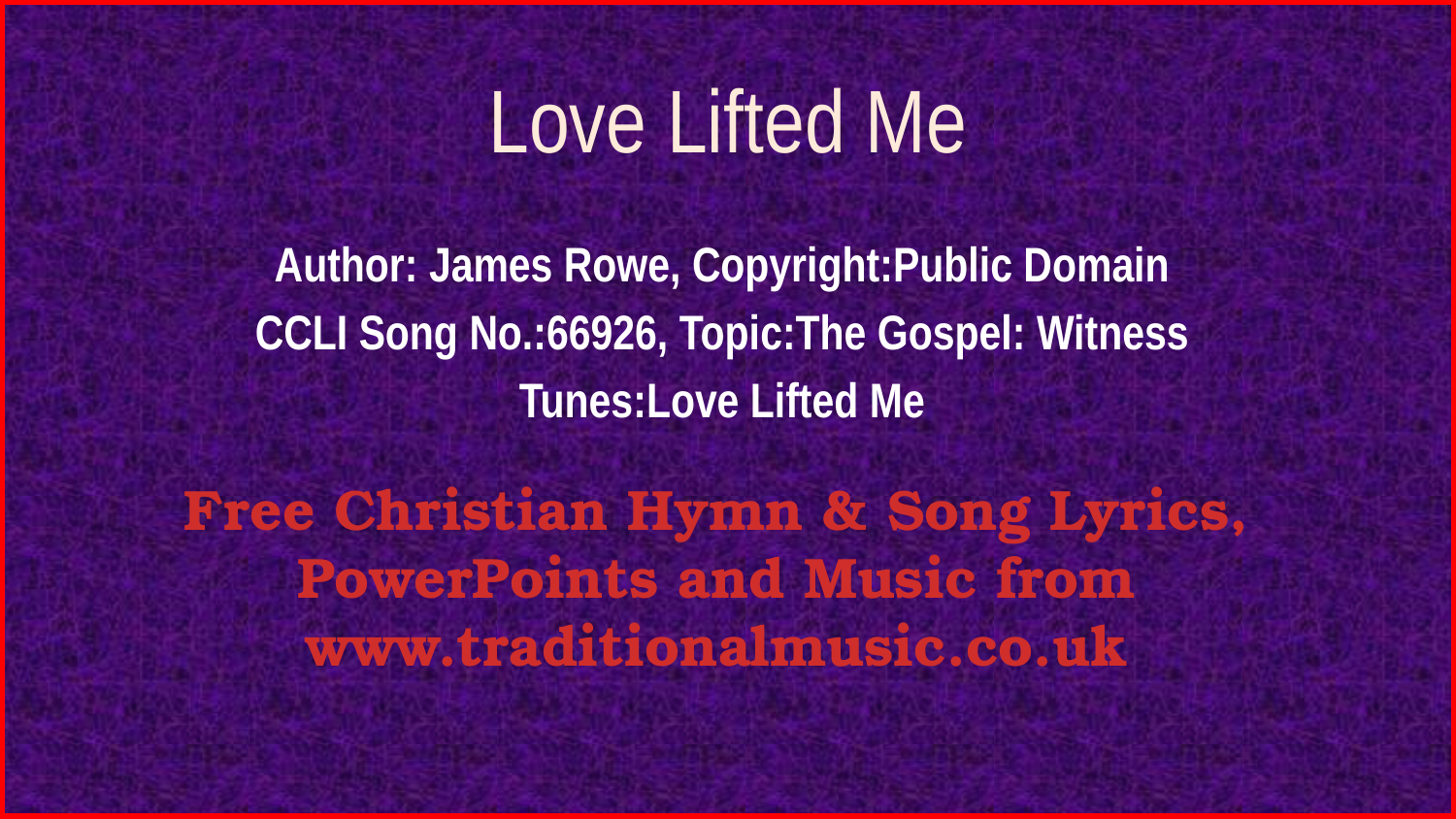

# Love Lifted Me
Author: James Rowe, Copyright:Public Domain
CCLI Song No.:66926, Topic:The Gospel: Witness
Tunes:Love Lifted Me